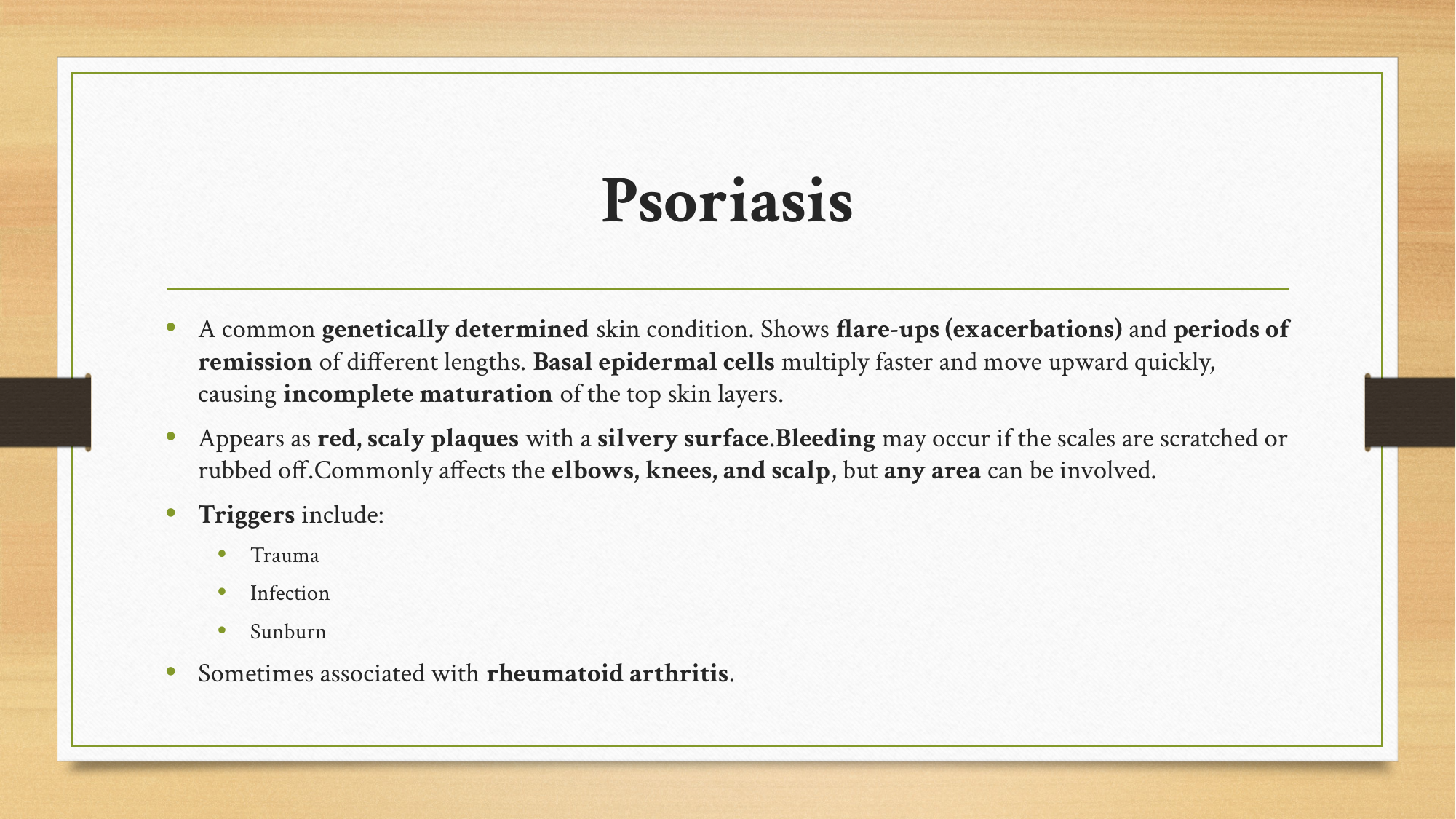

# Psoriasis
A common genetically determined skin condition. Shows flare-ups (exacerbations) and periods of remission of different lengths. Basal epidermal cells multiply faster and move upward quickly, causing incomplete maturation of the top skin layers.
Appears as red, scaly plaques with a silvery surface.Bleeding may occur if the scales are scratched or rubbed off.Commonly affects the elbows, knees, and scalp, but any area can be involved.
Triggers include:
Trauma
Infection
Sunburn
Sometimes associated with rheumatoid arthritis.